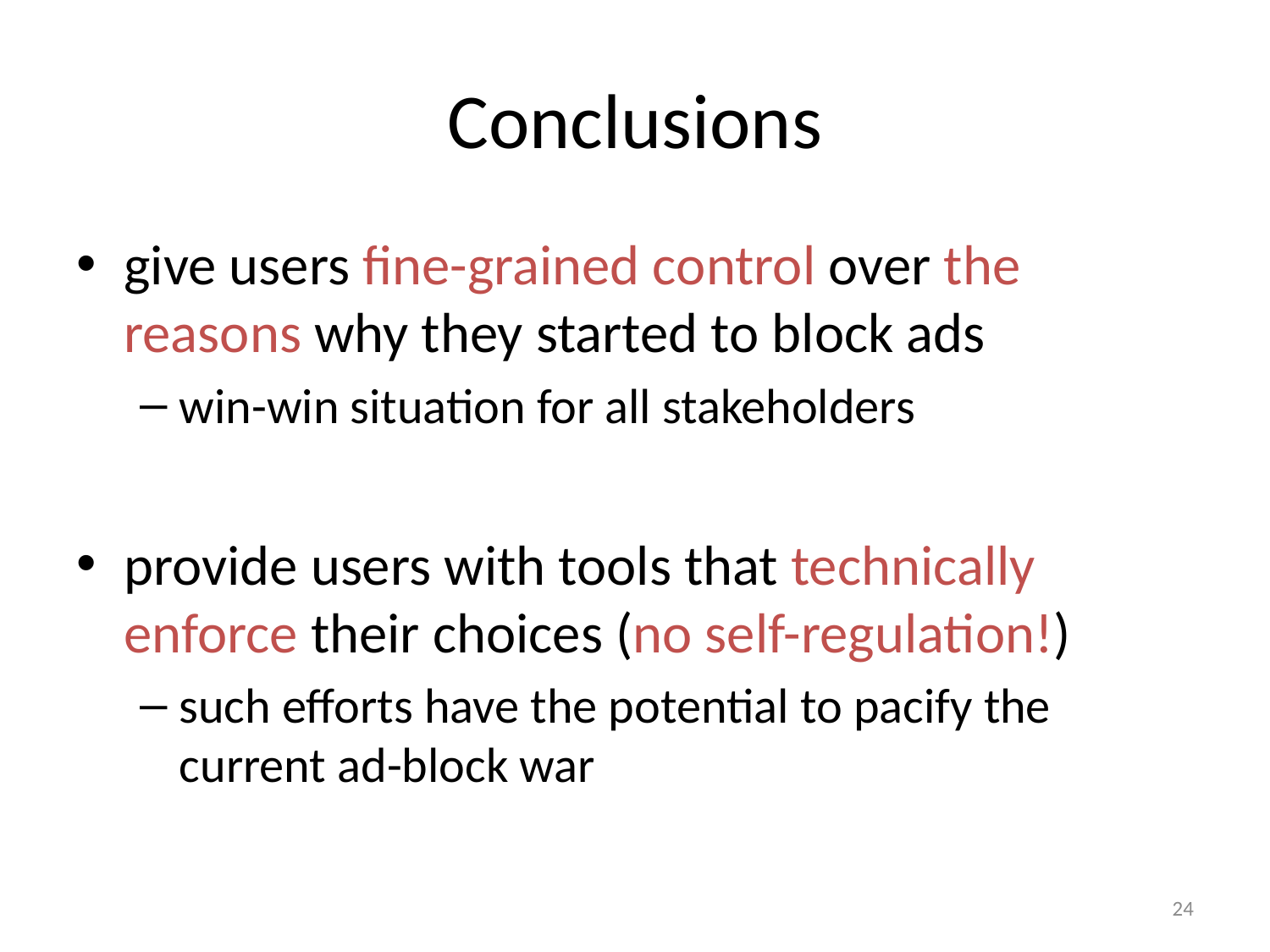

# Conclusions
give users fine-grained control over the reasons why they started to block ads
win-win situation for all stakeholders

provide users with tools that technically enforce their choices (no self-regulation!)
such efforts have the potential to pacify the current ad-block war
24